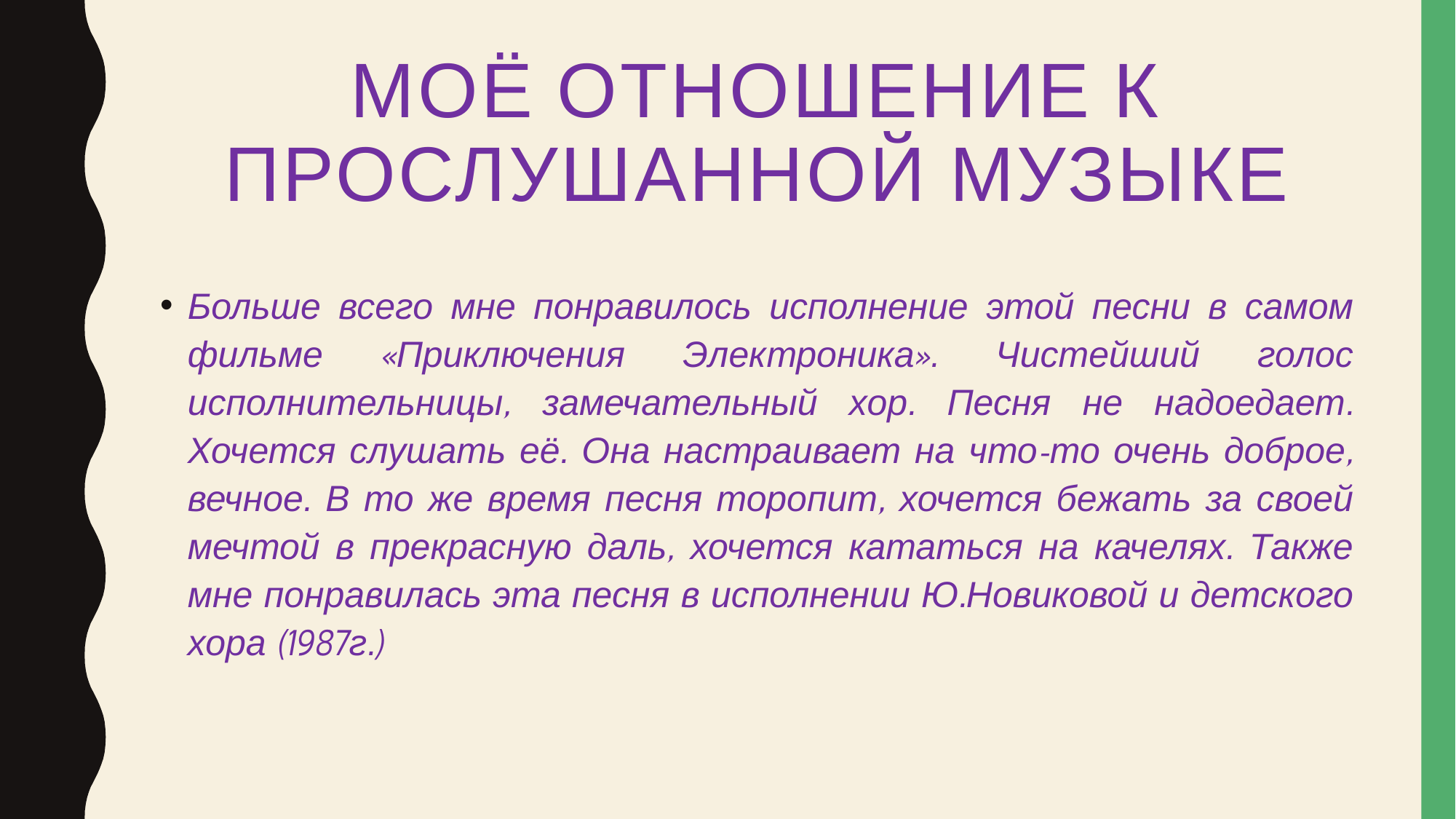

# Моё отношение к прослушанной музыке
Больше всего мне понравилось исполнение этой песни в самом фильме «Приключения Электроника». Чистейший голос исполнительницы, замечательный хор. Песня не надоедает. Хочется слушать её. Она настраивает на что-то очень доброе, вечное. В то же время песня торопит, хочется бежать за своей мечтой в прекрасную даль, хочется кататься на качелях. Также мне понравилась эта песня в исполнении Ю.Новиковой и детского хора (1987г.)